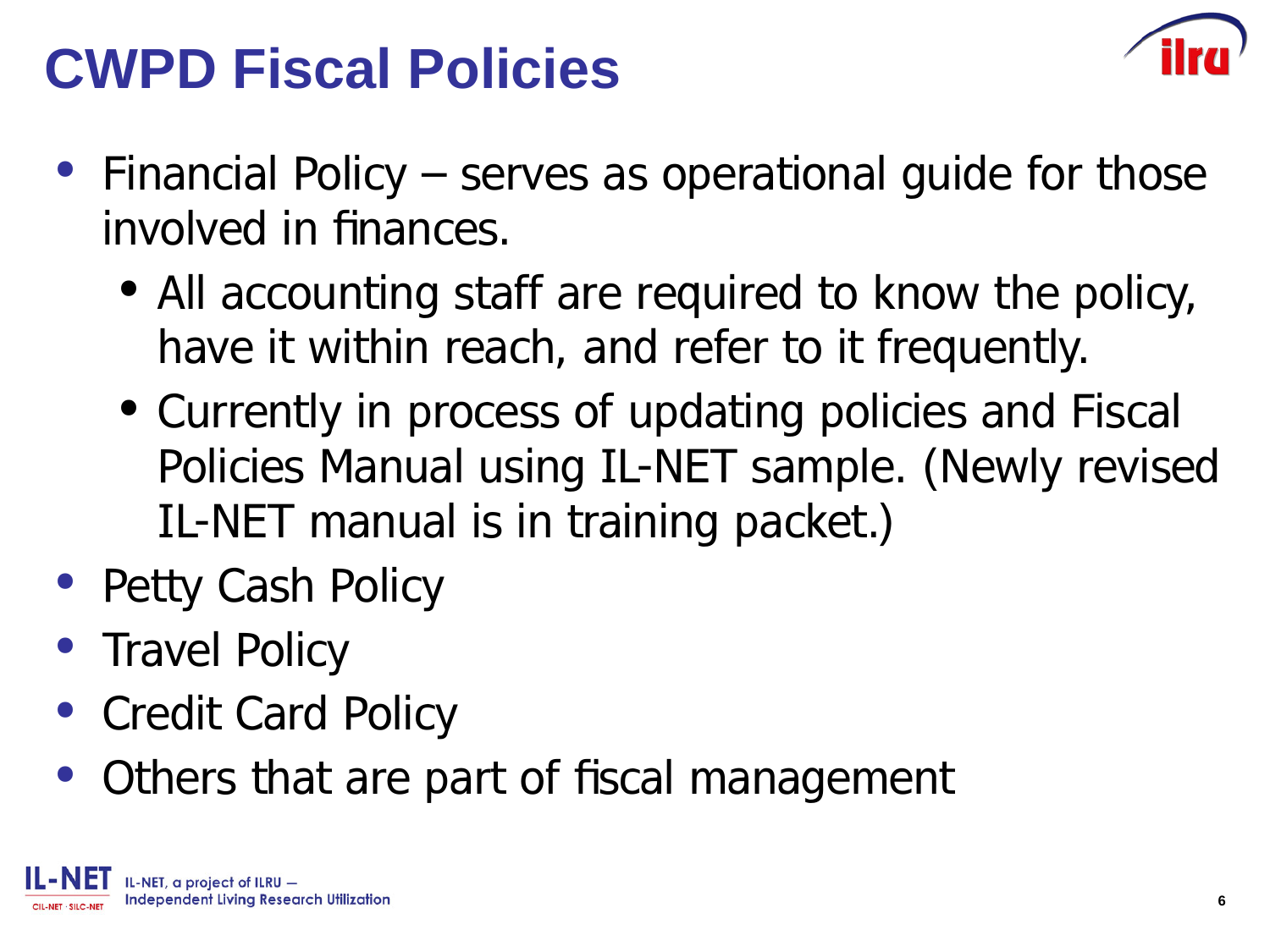

# CWPD Fiscal Policies
Financial Policy – serves as operational guide for those involved in finances.
All accounting staff are required to know the policy, have it within reach, and refer to it frequently.
Currently in process of updating policies and Fiscal Policies Manual using IL-NET sample. (Newly revised IL-NET manual is in training packet.)
Petty Cash Policy
Travel Policy
Credit Card Policy
Others that are part of fiscal management